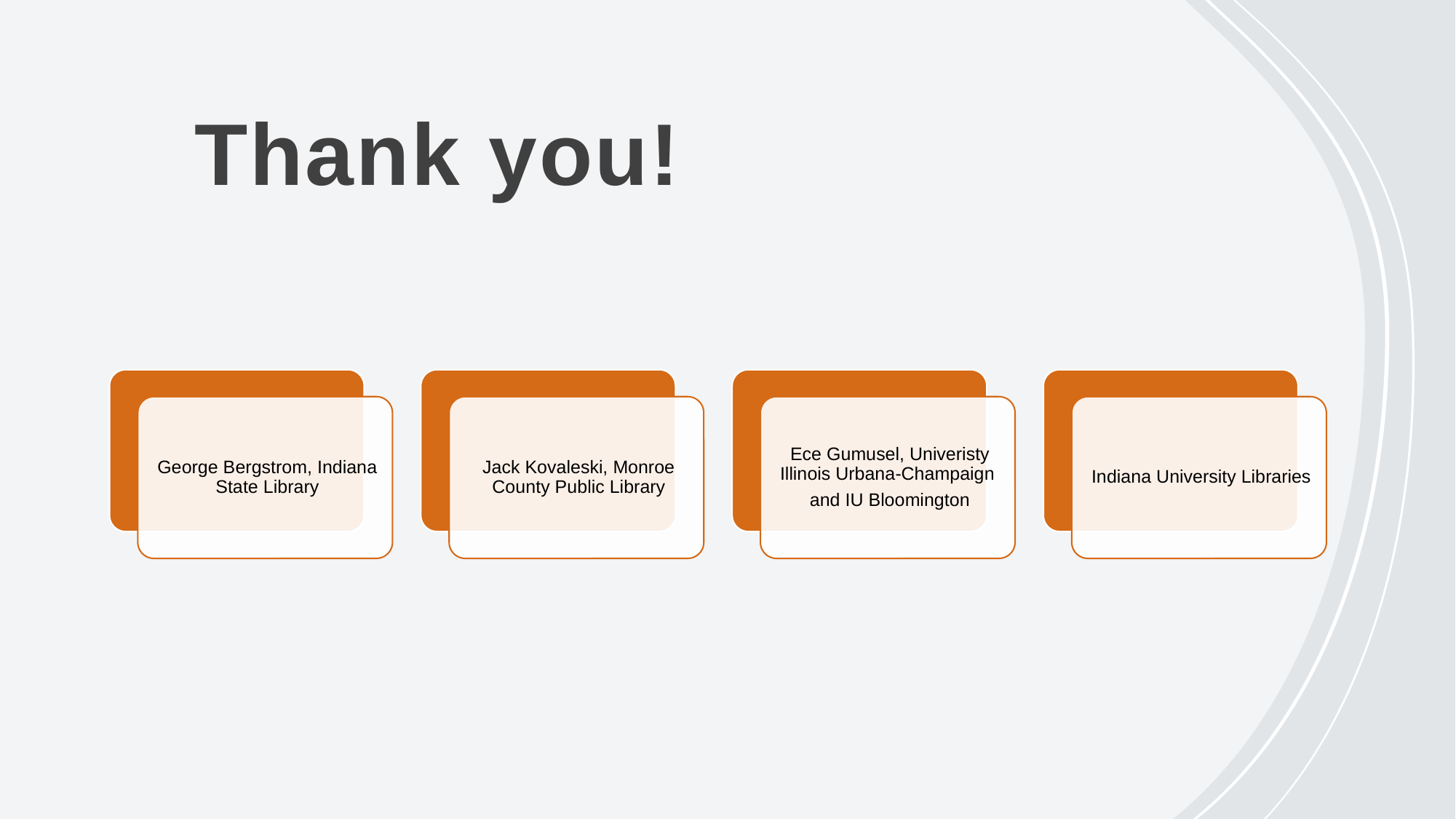

# Thank you!
George Bergstrom, Indiana State Library
Jack Kovaleski, Monroe County Public Library
Ece Gumusel, Univeristy Illinois Urbana-Champaign
and IU Bloomington
Indiana University Libraries